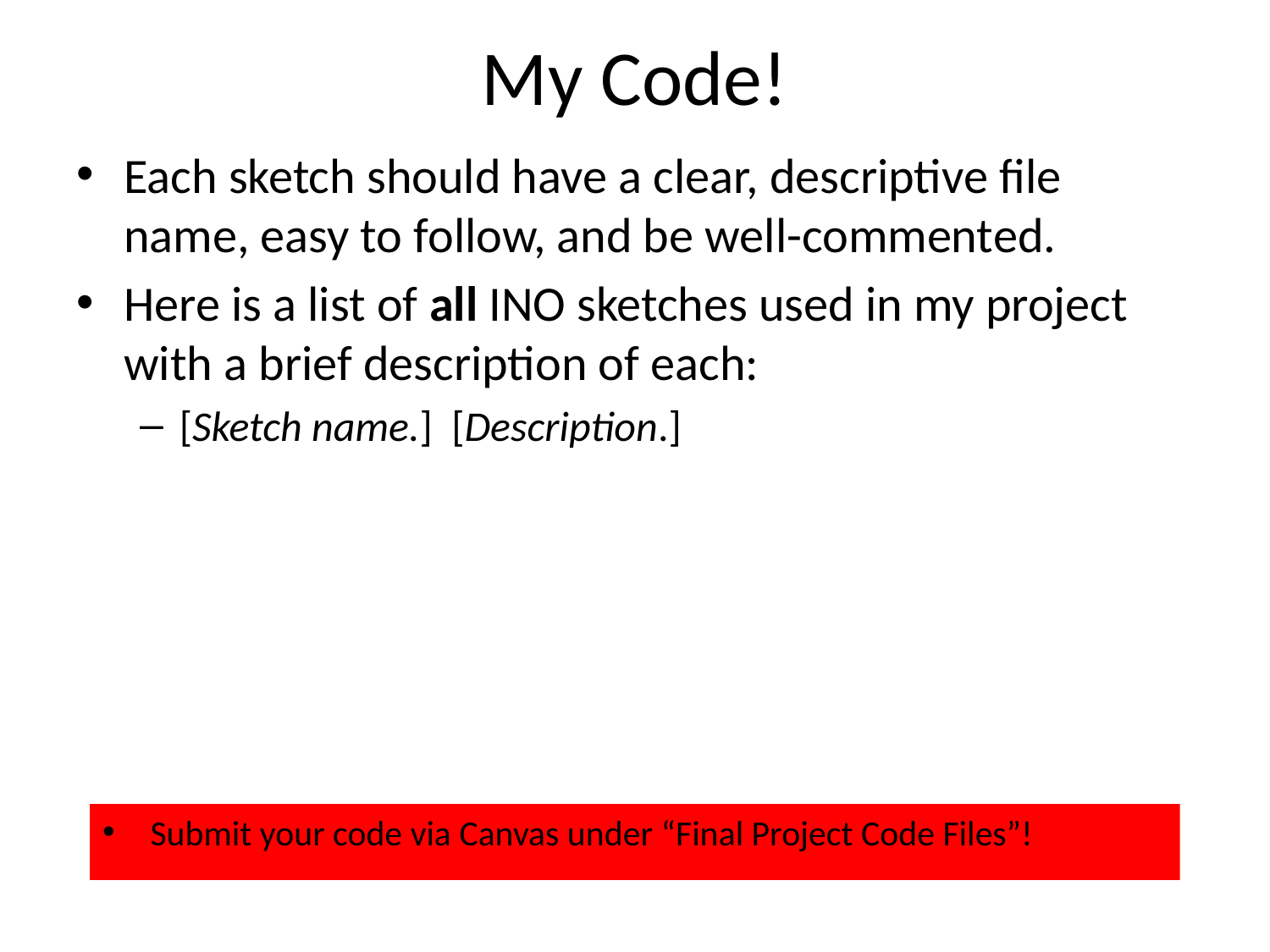

# My Code!
Each sketch should have a clear, descriptive file name, easy to follow, and be well-commented.
Here is a list of all INO sketches used in my project with a brief description of each:
[Sketch name.]  [Description.]
Submit your code via Canvas under “Final Project Code Files”!